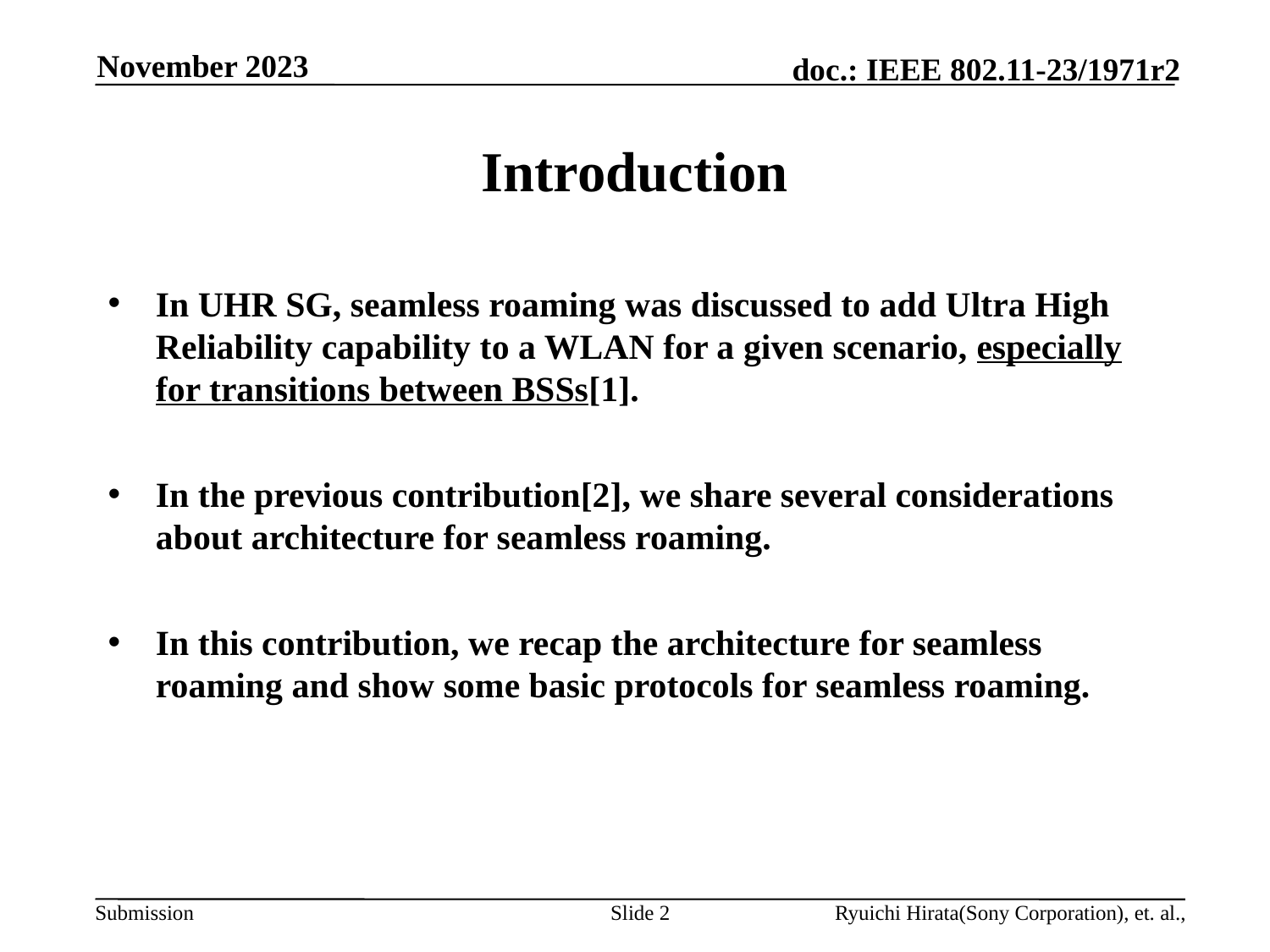

November 2023
# Introduction
In UHR SG, seamless roaming was discussed to add Ultra High Reliability capability to a WLAN for a given scenario, especially for transitions between BSSs[1].

In the previous contribution[2], we share several considerations about architecture for seamless roaming.

In this contribution, we recap the architecture for seamless roaming and show some basic protocols for seamless roaming.

Slide 2
Ryuichi Hirata(Sony Corporation), et. al.,